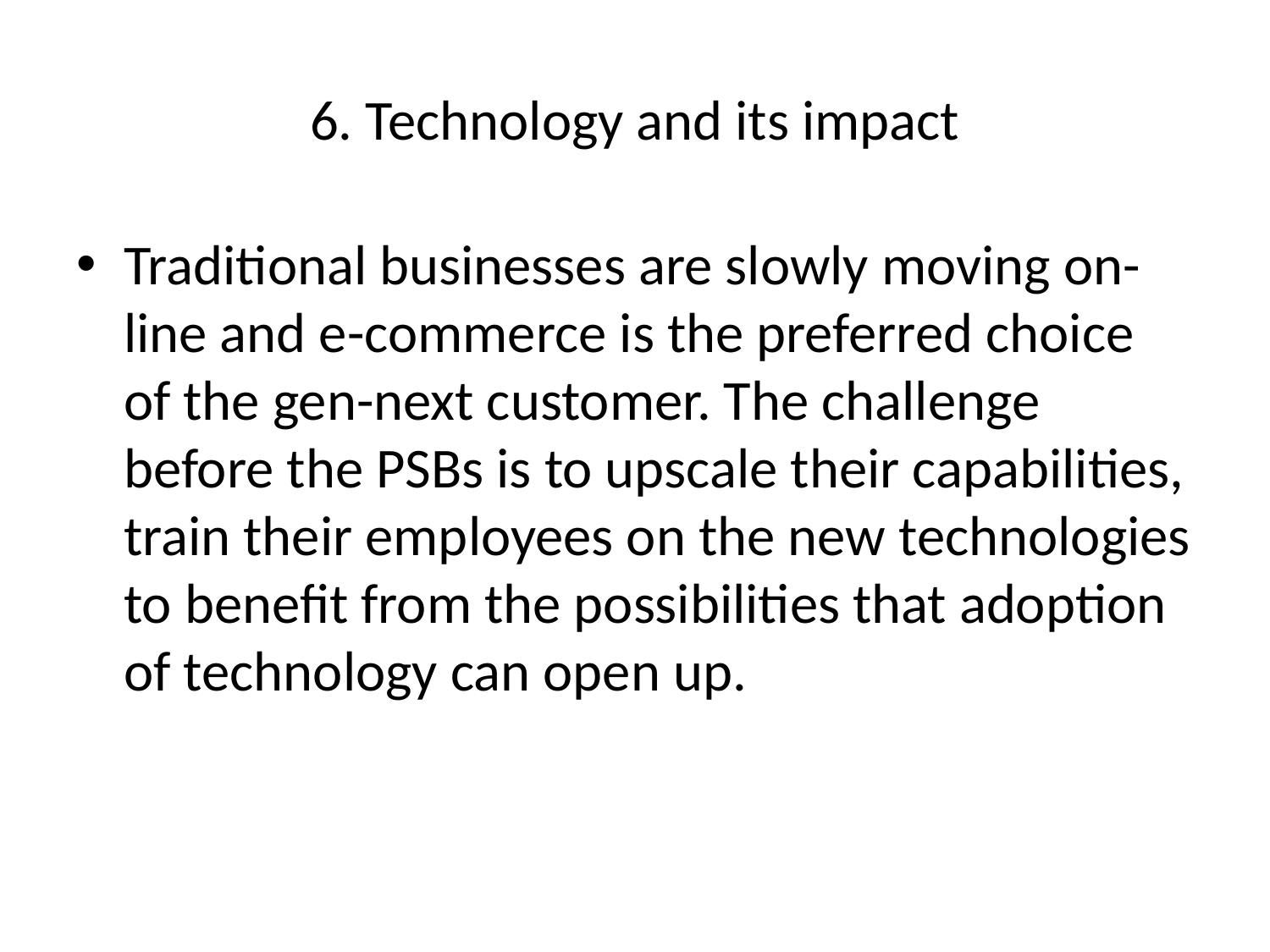

# 6. Technology and its impact
Traditional businesses are slowly moving on-line and e-commerce is the preferred choice of the gen-next customer. The challenge before the PSBs is to upscale their capabilities, train their employees on the new technologies to benefit from the possibilities that adoption of technology can open up.